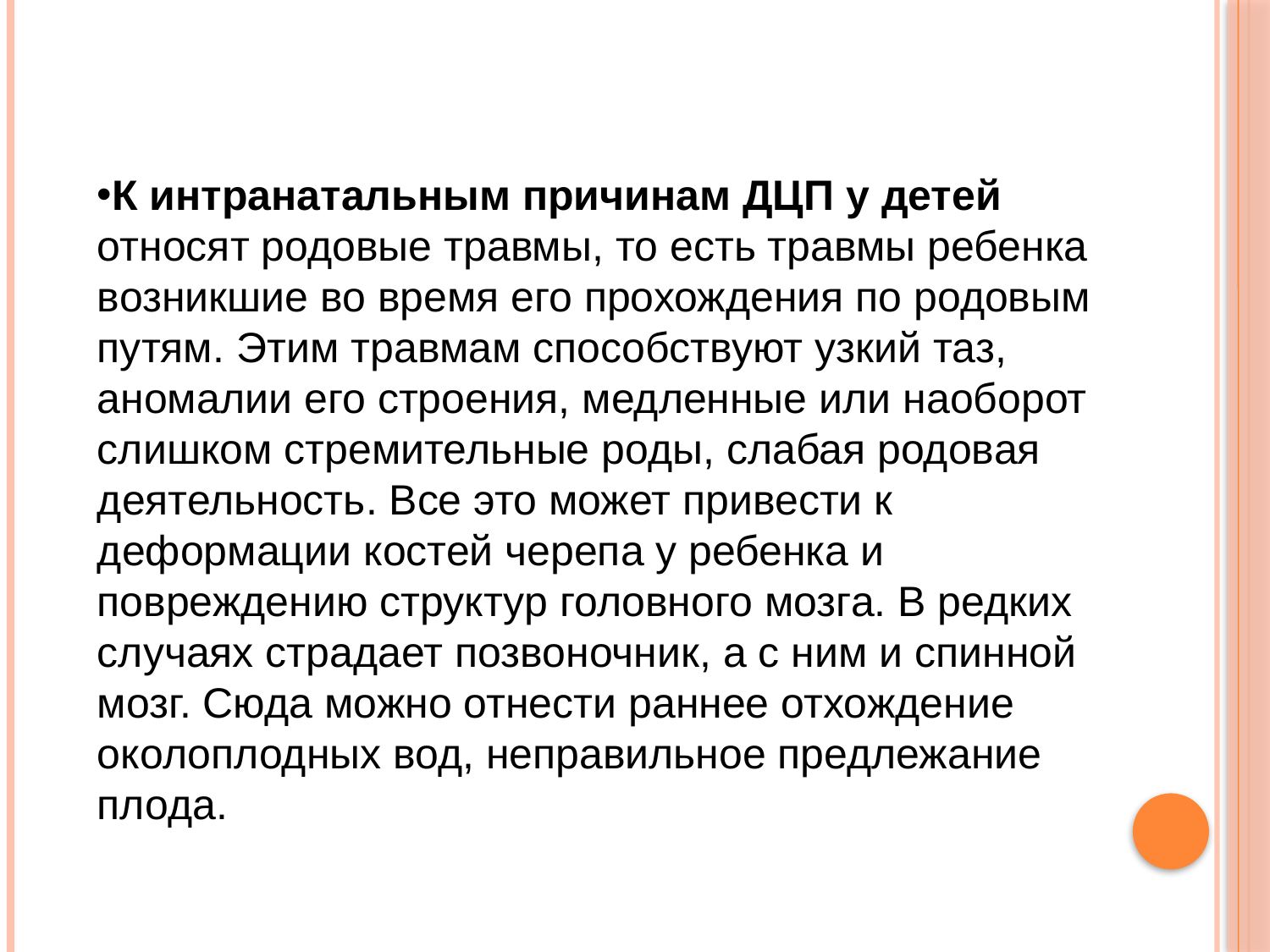

К интранатальным причинам ДЦП у детей относят родовые травмы, то есть травмы ребенка возникшие во время его прохождения по родовым путям. Этим травмам способствуют узкий таз, аномалии его строения, медленные или наоборот слишком стремительные роды, слабая родовая деятельность. Все это может привести к деформации костей черепа у ребенка и повреждению структур головного мозга. В редких случаях страдает позвоночник, а с ним и спинной мозг. Сюда можно отнести раннее отхождение околоплодных вод, неправильное предлежание плода.